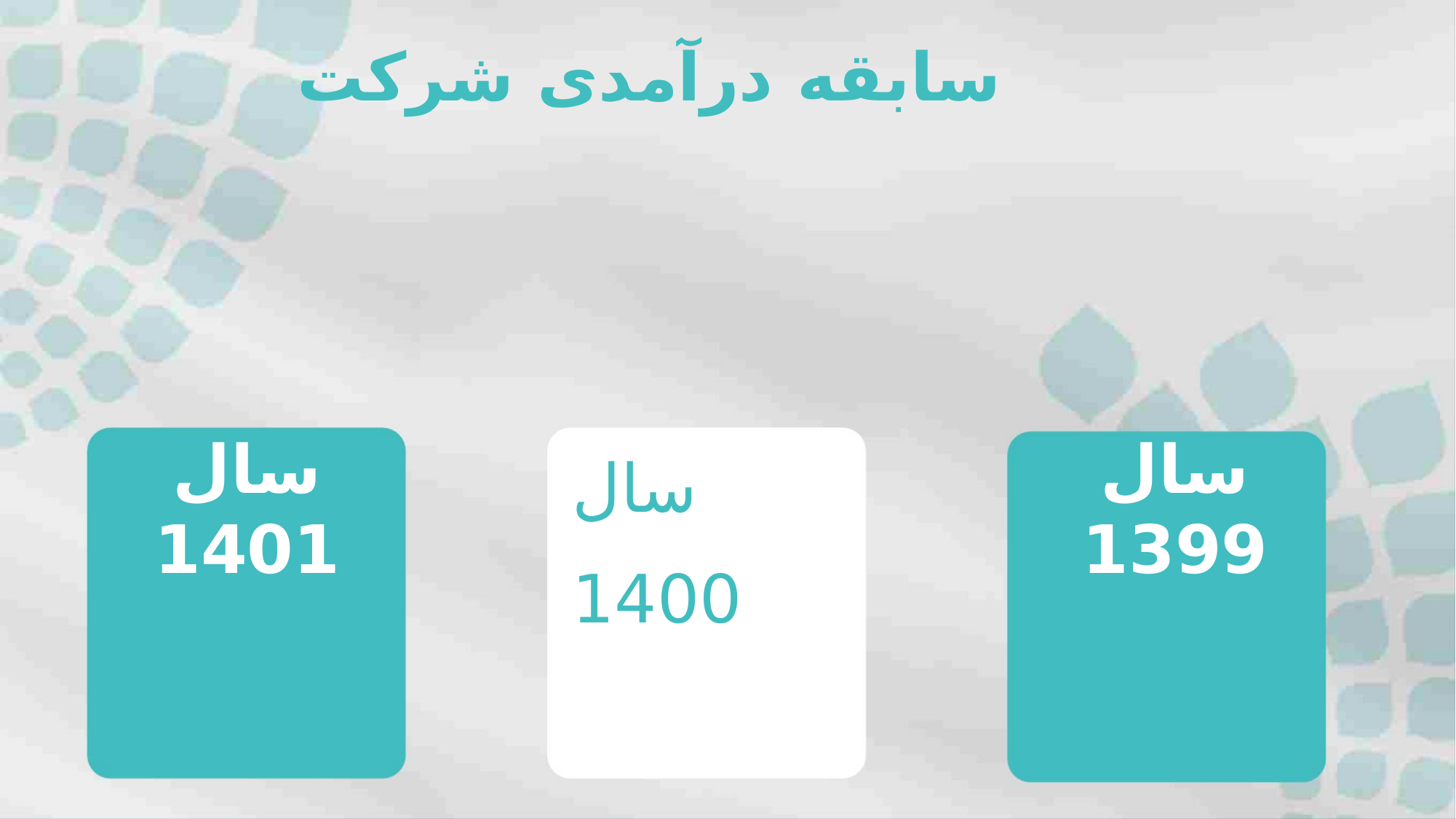

سابقه درآمدی شرکت
سال 1400
سال 1401
سال 1399